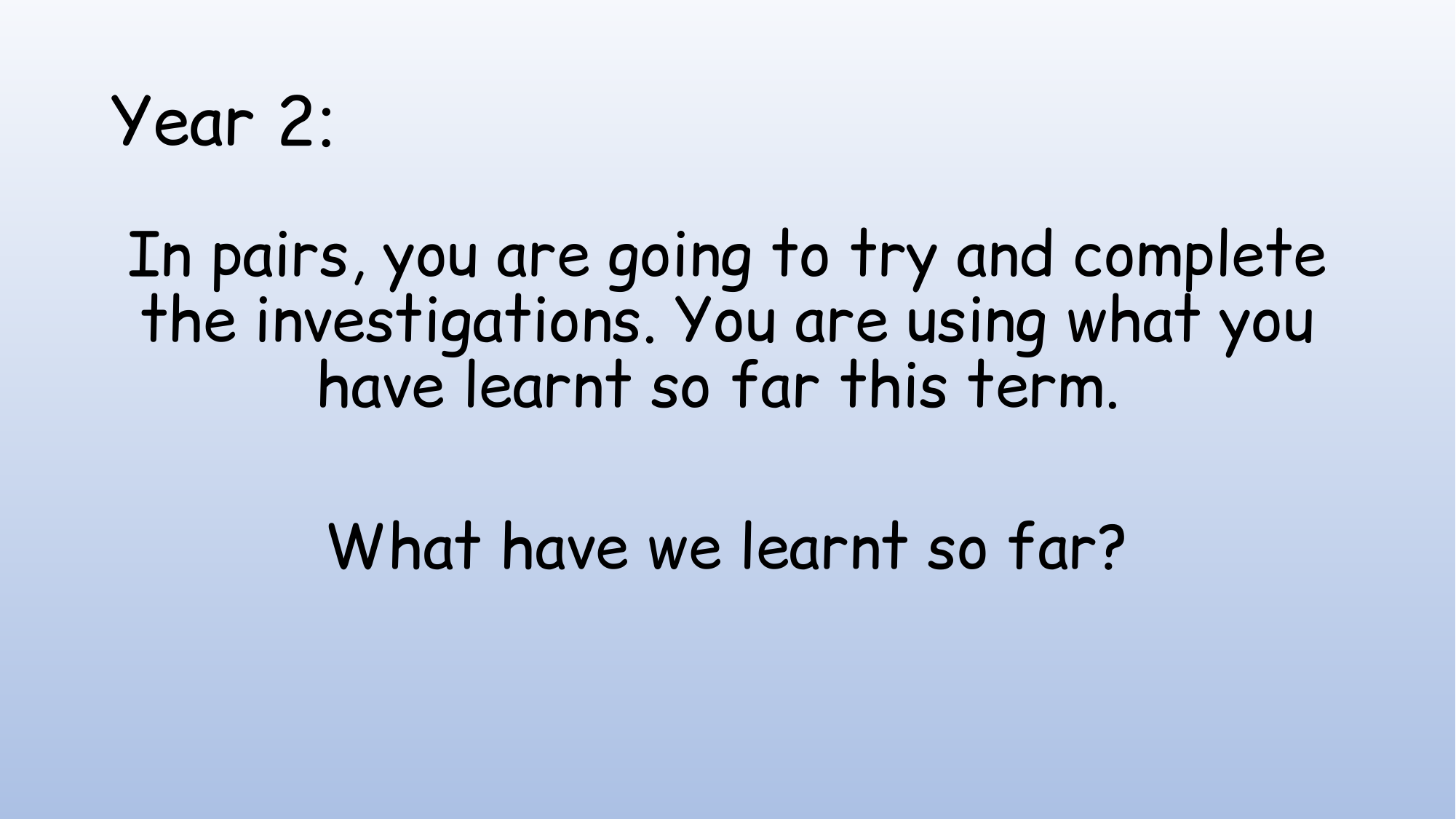

# Year 2:
In pairs, you are going to try and complete the investigations. You are using what you have learnt so far this term.

What have we learnt so far?